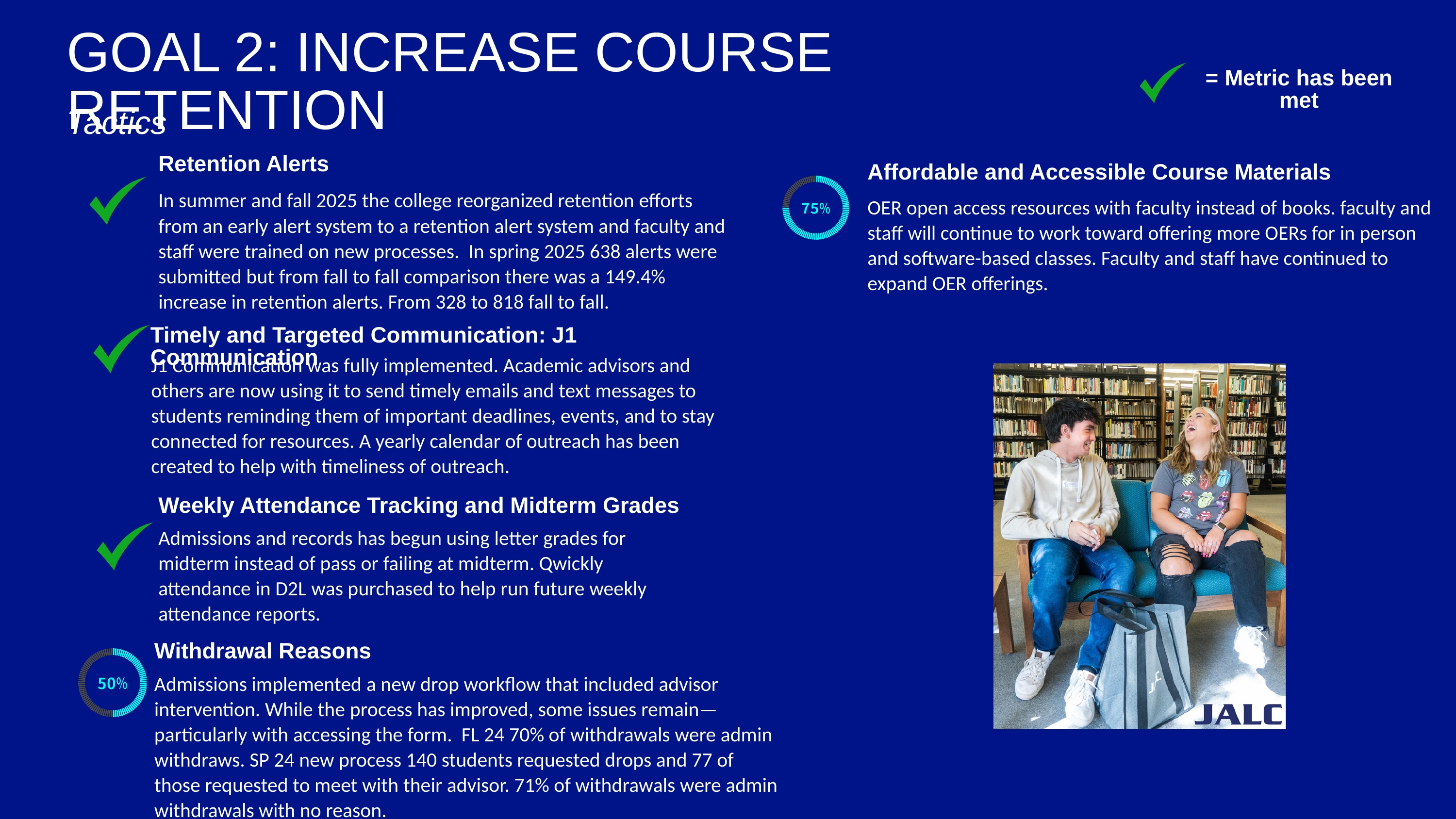

GOAL 2: INCREASE COURSE RETENTION

= Metric has been met
Tactics
Retention Alerts
In summer and fall 2025 the college reorganized retention efforts from an early alert system to a retention alert system and faculty and staff were trained on new processes.  In spring 2025 638 alerts were submitted but from fall to fall comparison there was a 149.4% increase in retention alerts. From 328 to 818 fall to fall.
Affordable and Accessible Course Materials
OER open access resources with faculty instead of books. faculty and staff will continue to work toward offering more OERs for in person and software-based classes. Faculty and staff have continued to expand OER offerings.

Timely and Targeted Communication: J1 Communication
J1 Communication was fully implemented. Academic advisors and others are now using it to send timely emails and text messages to students reminding them of important deadlines, events, and to stay connected for resources. A yearly calendar of outreach has been created to help with timeliness of outreach.

Weekly Attendance Tracking and Midterm Grades
Admissions and records has begun using letter grades for midterm instead of pass or failing at midterm. Qwickly attendance in D2L was purchased to help run future weekly attendance reports.

Withdrawal Reasons
Admissions implemented a new drop workflow that included advisor intervention. While the process has improved, some issues remain—particularly with accessing the form.  FL 24 70% of withdrawals were admin withdraws. SP 24 new process 140 students requested drops and 77 of those requested to meet with their advisor. 71% of withdrawals were admin withdrawals with no reason.